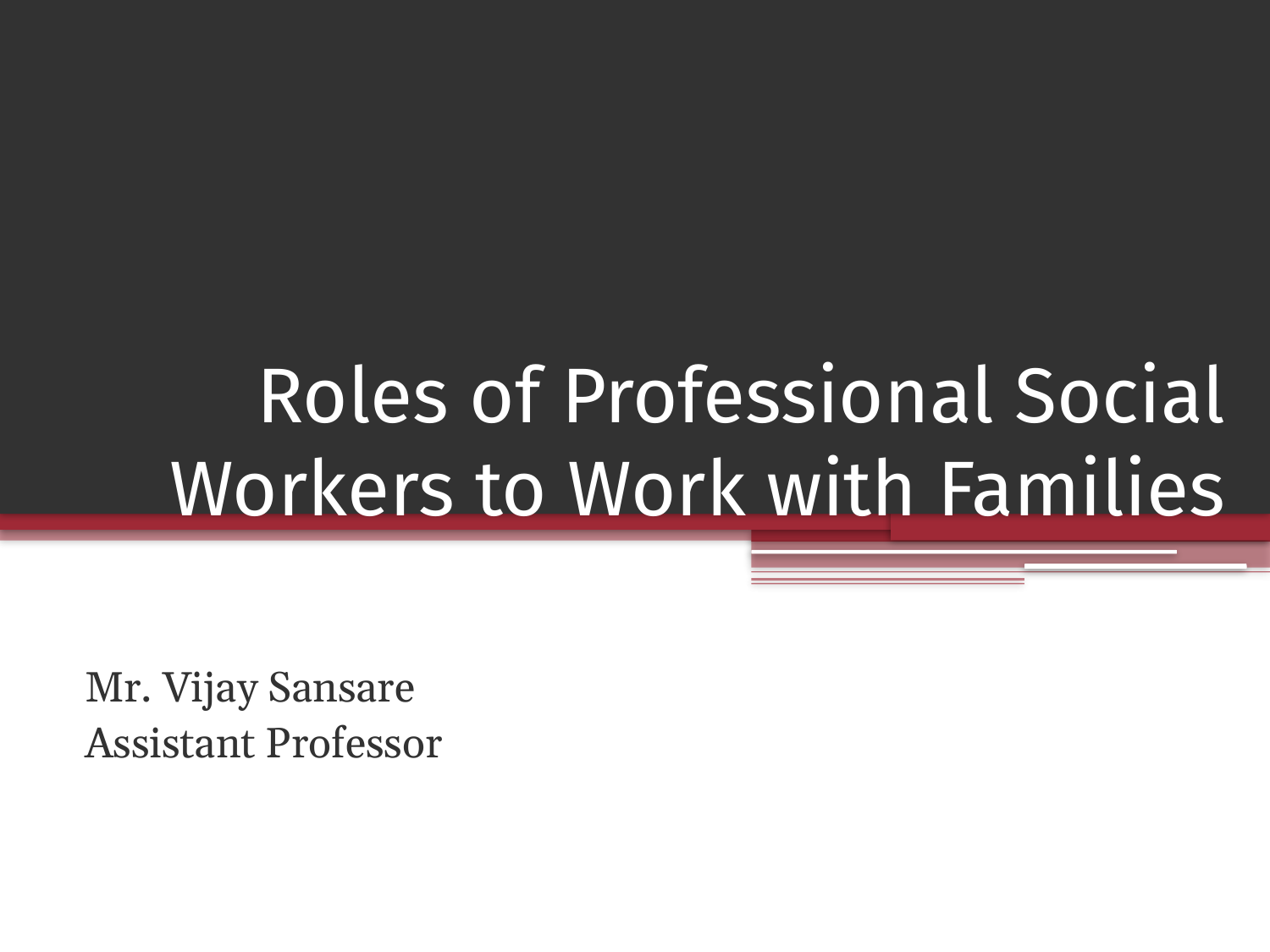

# Roles of Professional Social Workers to Work with Families

Mr. Vijay Sansare
Assistant Professor